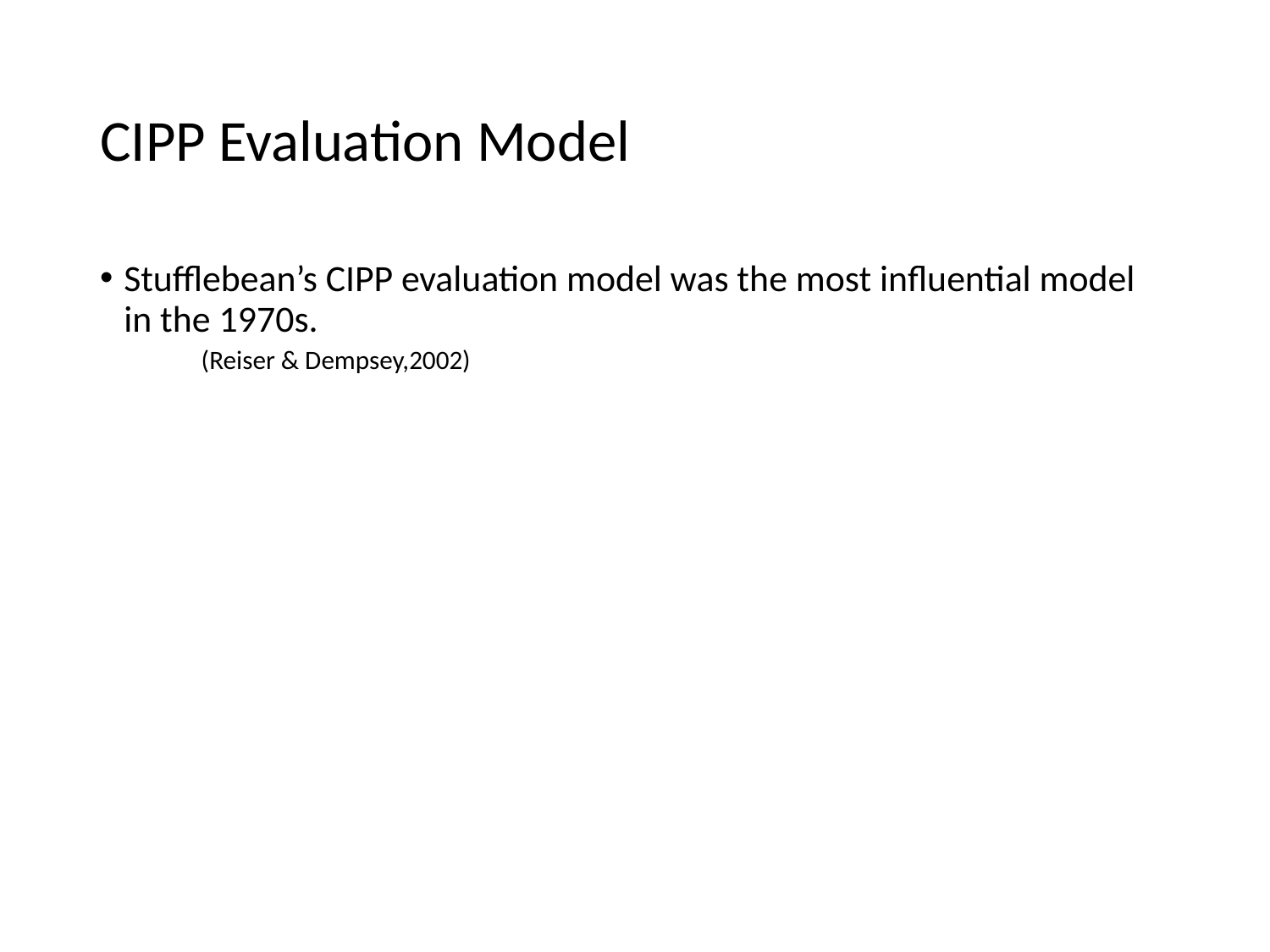

# CIPP Evaluation Model
Stufflebean’s CIPP evaluation model was the most influential model in the 1970s.
 (Reiser & Dempsey,2002)